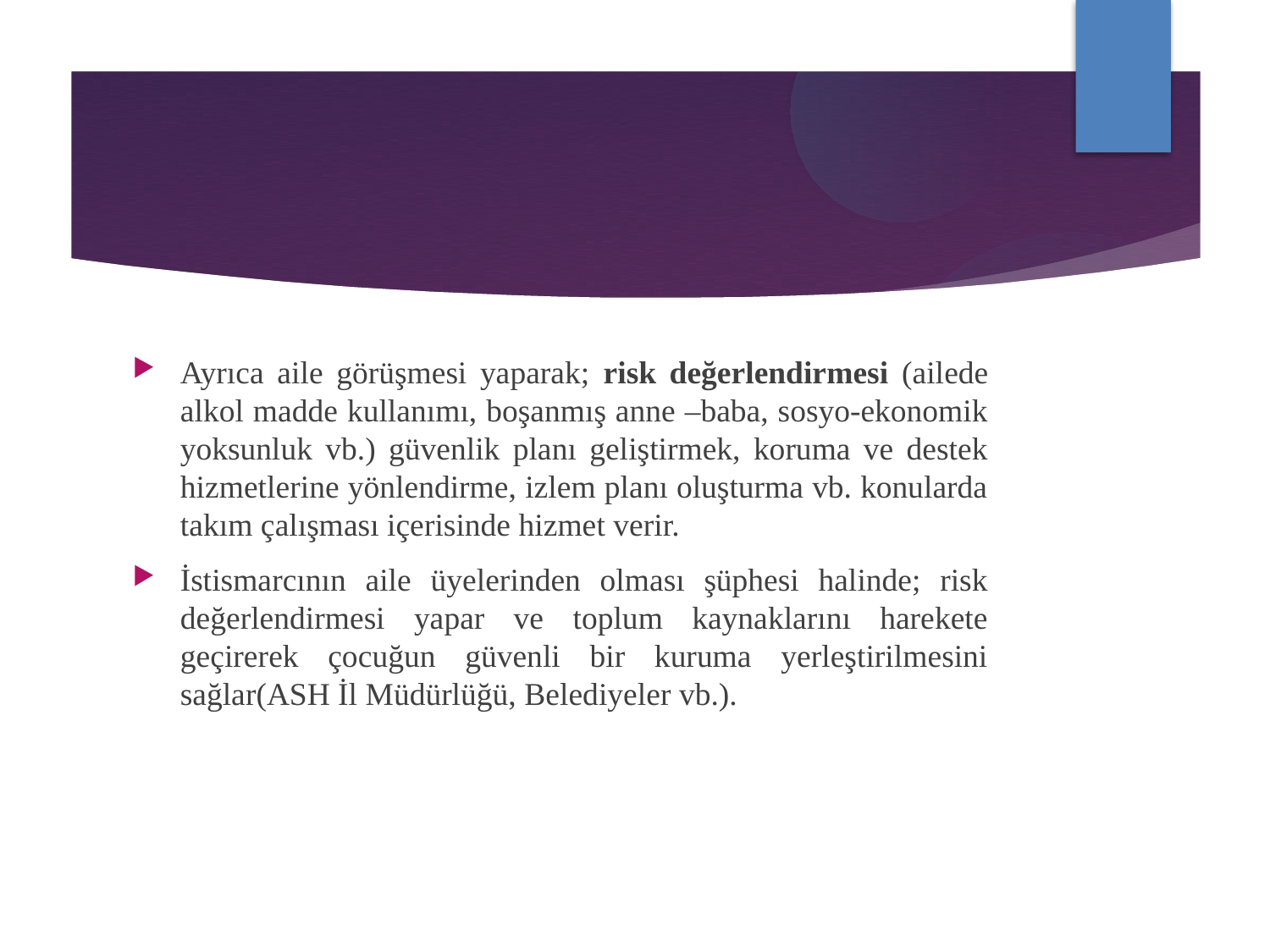

Ayrıca aile görüşmesi yaparak; risk değerlendirmesi (ailede alkol madde kullanımı, boşanmış anne –baba, sosyo-ekonomik yoksunluk vb.) güvenlik planı geliştirmek, koruma ve destek hizmetlerine yönlendirme, izlem planı oluşturma vb. konularda takım çalışması içerisinde hizmet verir.
İstismarcının aile üyelerinden olması şüphesi halinde; risk değerlendirmesi yapar ve toplum kaynaklarını harekete geçirerek çocuğun güvenli bir kuruma yerleştirilmesini sağlar(ASH İl Müdürlüğü, Belediyeler vb.).